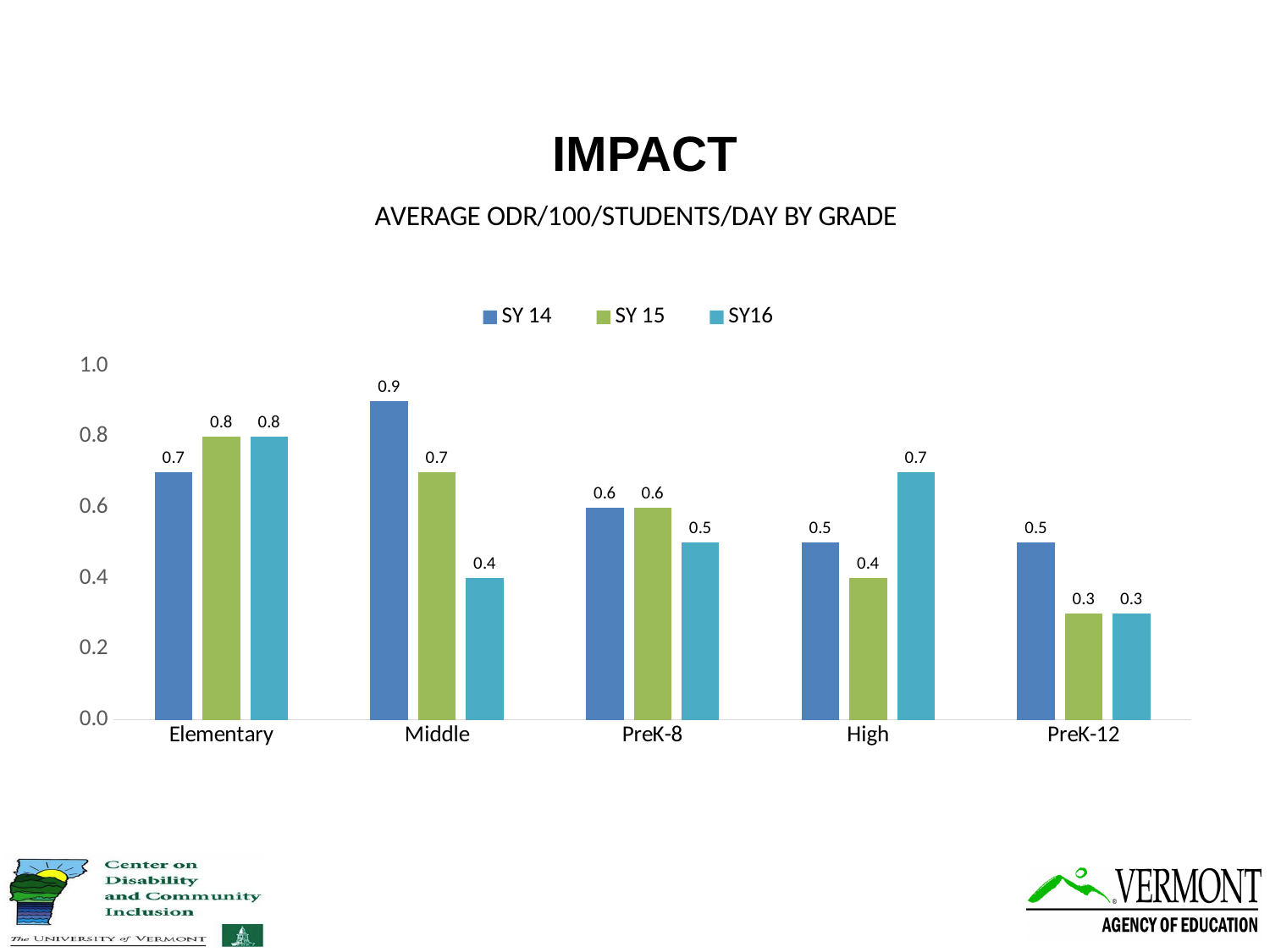

IMPACT

### Chart: AVERAGE ODR/100/STUDENTS/DAY BY GRADE

| Category | SY 14 | SY 15 | SY16 |
|---|---|---|---|
| Elementary | 0.7 | 0.8 | 0.8 |
| Middle | 0.9 | 0.7 | 0.4 |
| PreK-8 | 0.6 | 0.6 | 0.5 |
| High | 0.5 | 0.4 | 0.7 |
| PreK-12 | 0.5 | 0.3 | 0.3 |